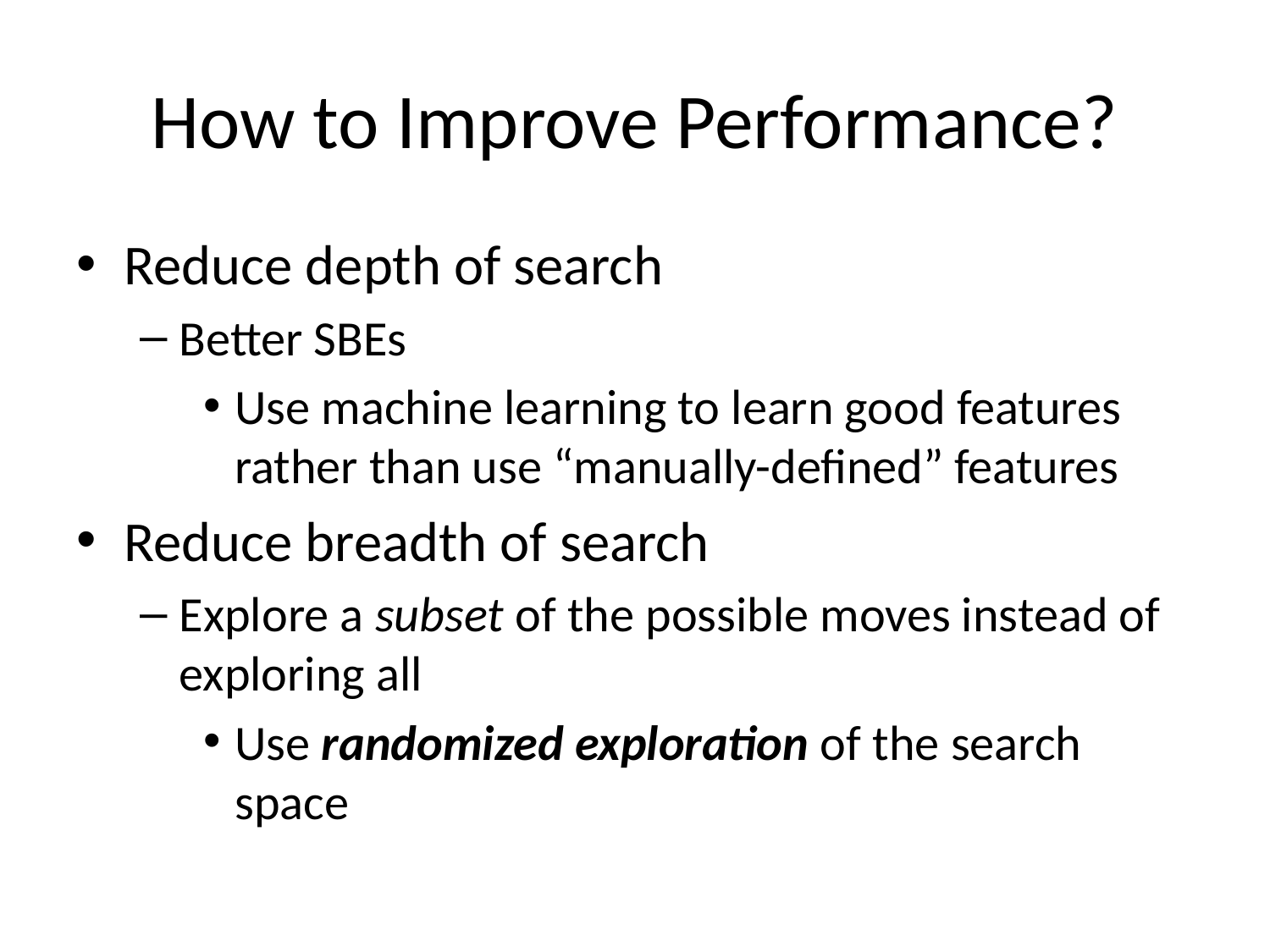

# How to Improve Performance?
Reduce depth of search
Better SBEs
Use machine learning to learn good features rather than use “manually-defined” features
Reduce breadth of search
Explore a subset of the possible moves instead of exploring all
Use randomized exploration of the search space